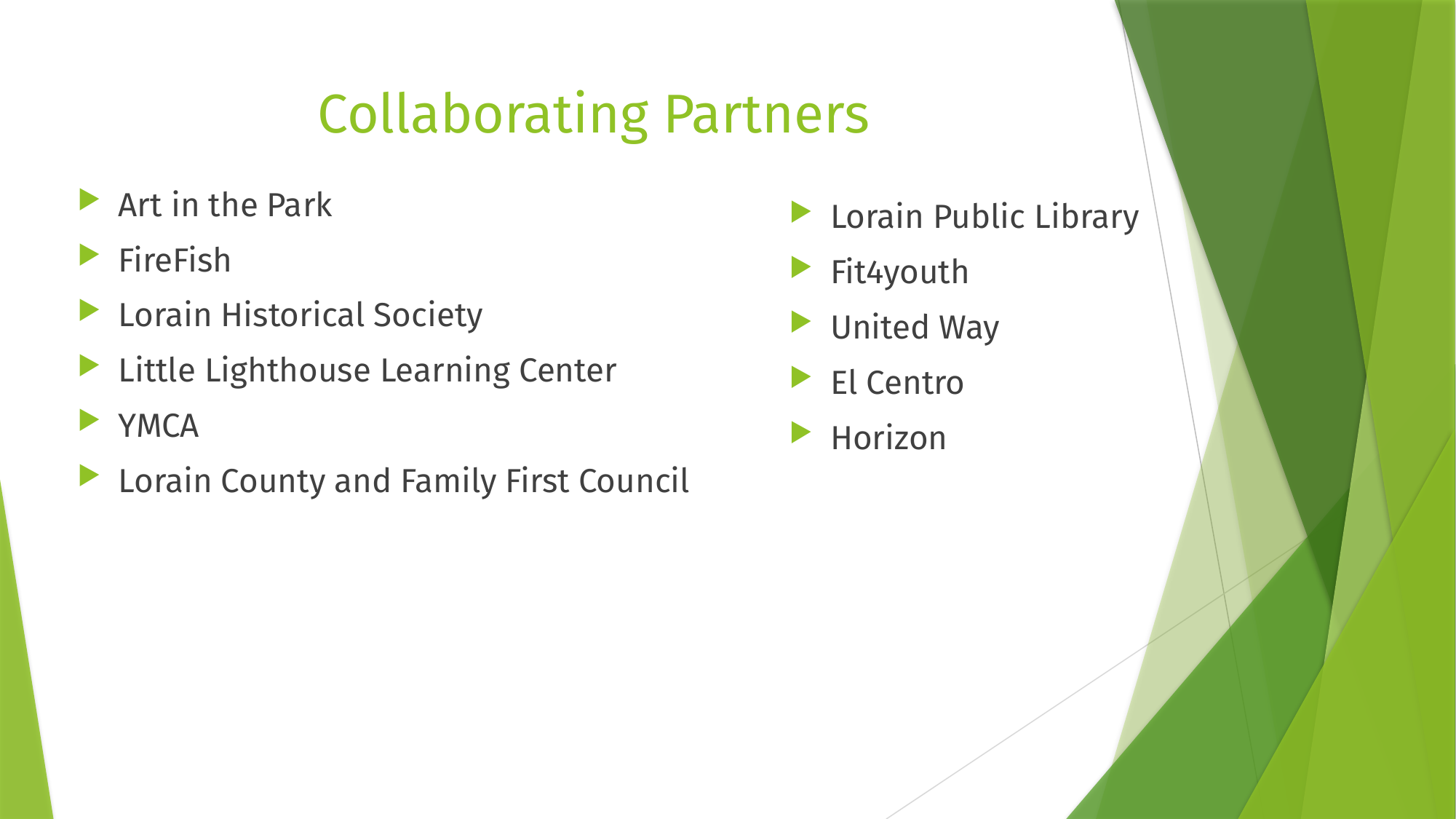

# Collaborating Partners
Art in the Park
FireFish
Lorain Historical Society
Little Lighthouse Learning Center
YMCA
Lorain County and Family First Council

Lorain Public Library
Fit4youth
United Way
El Centro
Horizon